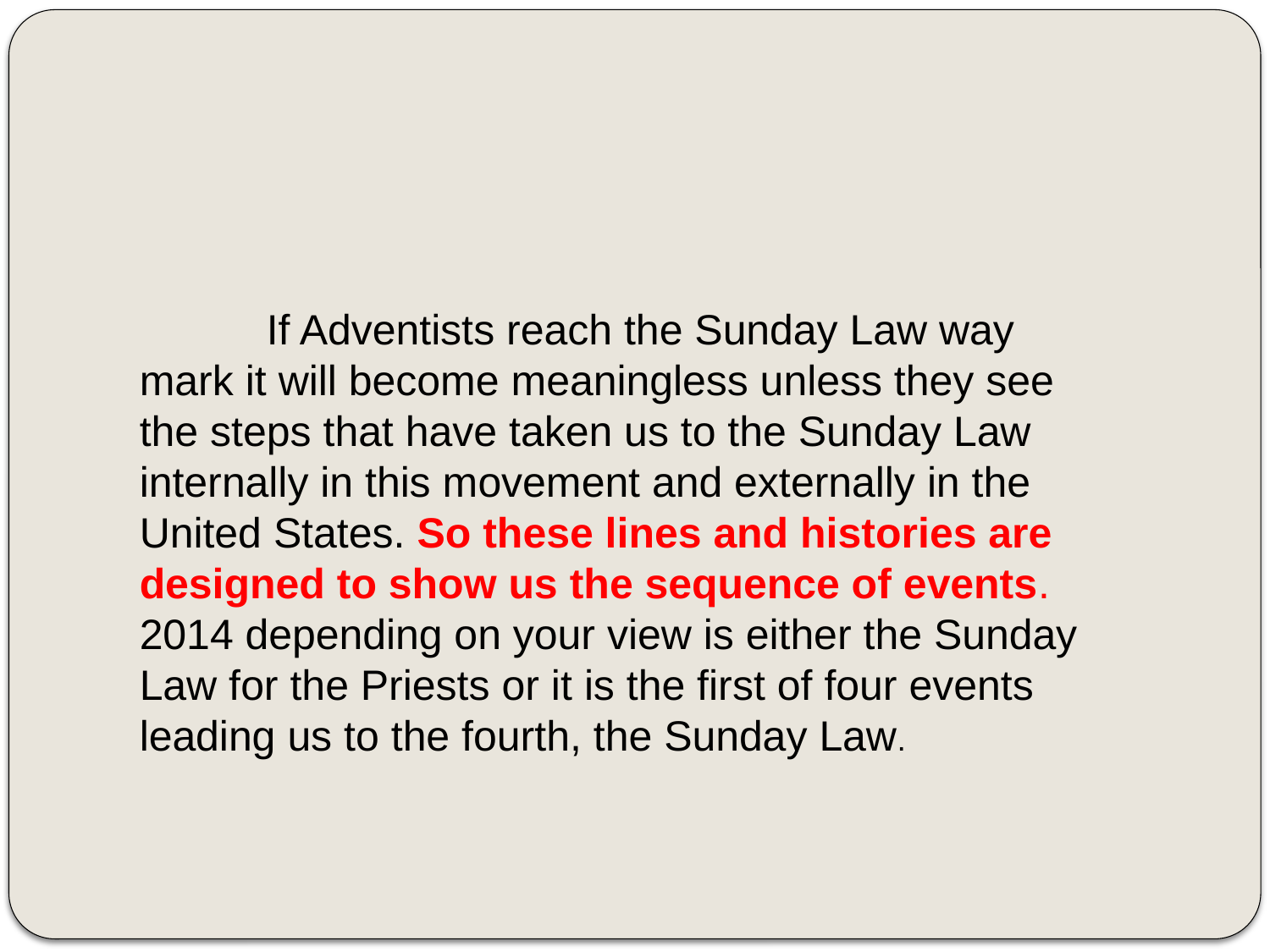

If Adventists reach the Sunday Law way mark it will become meaningless unless they see the steps that have taken us to the Sunday Law internally in this movement and externally in the United States. So these lines and histories are designed to show us the sequence of events.  2014 depending on your view is either the Sunday Law for the Priests or it is the first of four events leading us to the fourth, the Sunday Law.